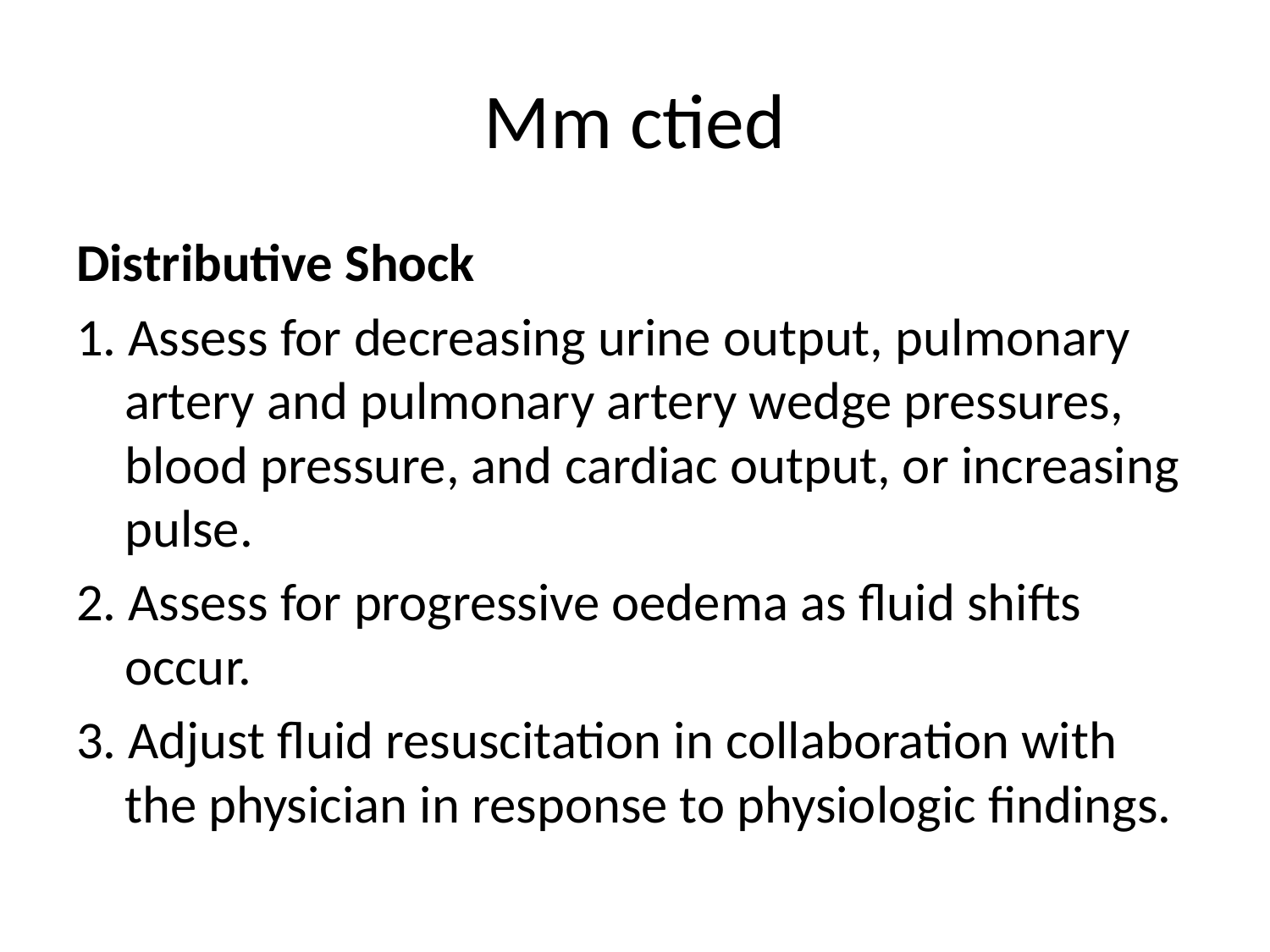

# Mm ctied
Distributive Shock
1. Assess for decreasing urine output, pulmonary artery and pulmonary artery wedge pressures, blood pressure, and cardiac output, or increasing pulse.
2. Assess for progressive oedema as fluid shifts occur.
3. Adjust fluid resuscitation in collaboration with the physician in response to physiologic findings.